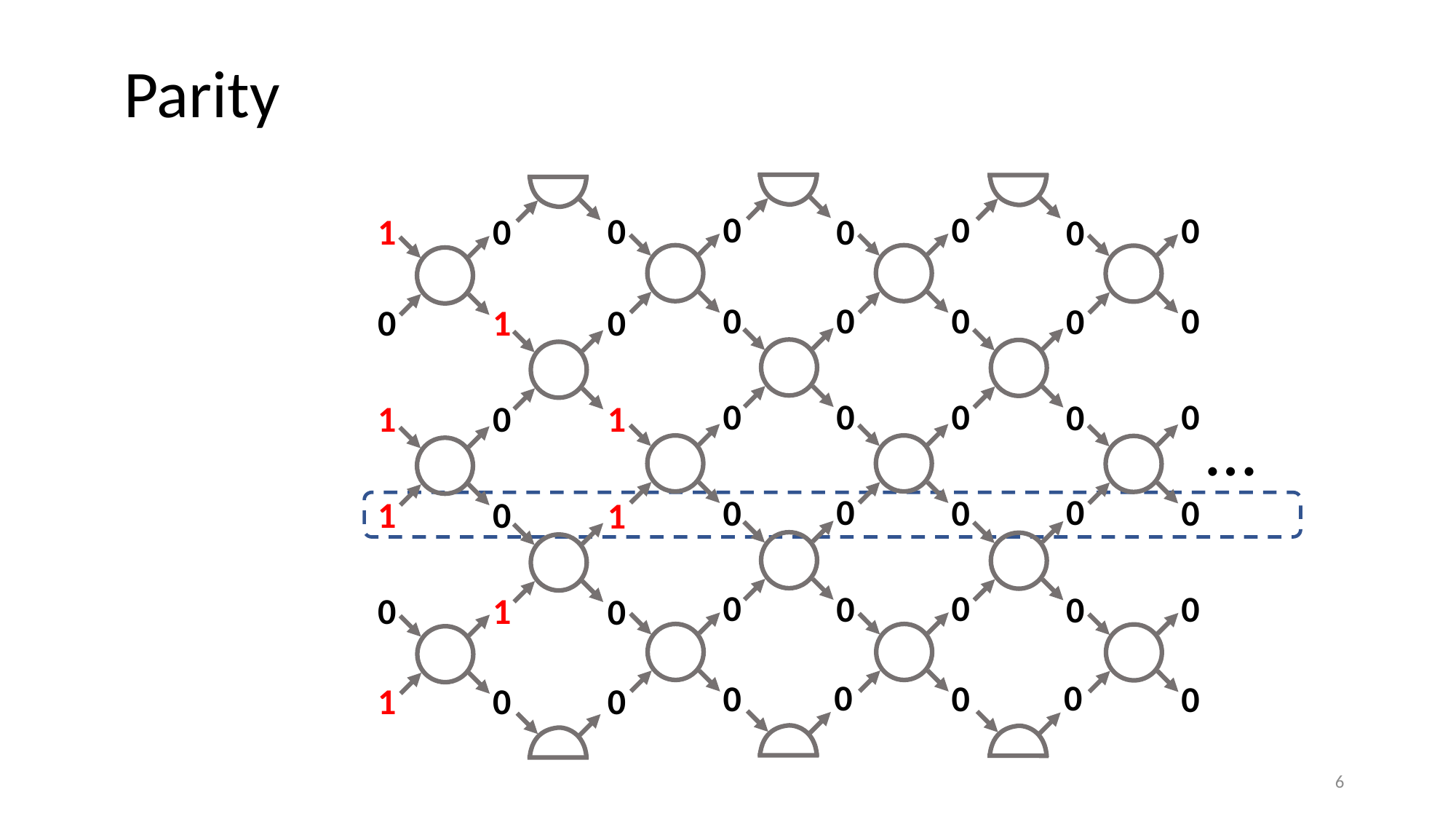

# Parity

0
0
0
0

0
0
0
0

0
0
0
0
…

0
0
0
0

0
0
0
0

0
0
0
0

0
0
1
0

0
0
1
0

0
1
0
1

0
1
0
1

0
0
1
0

0
1
0
0

6